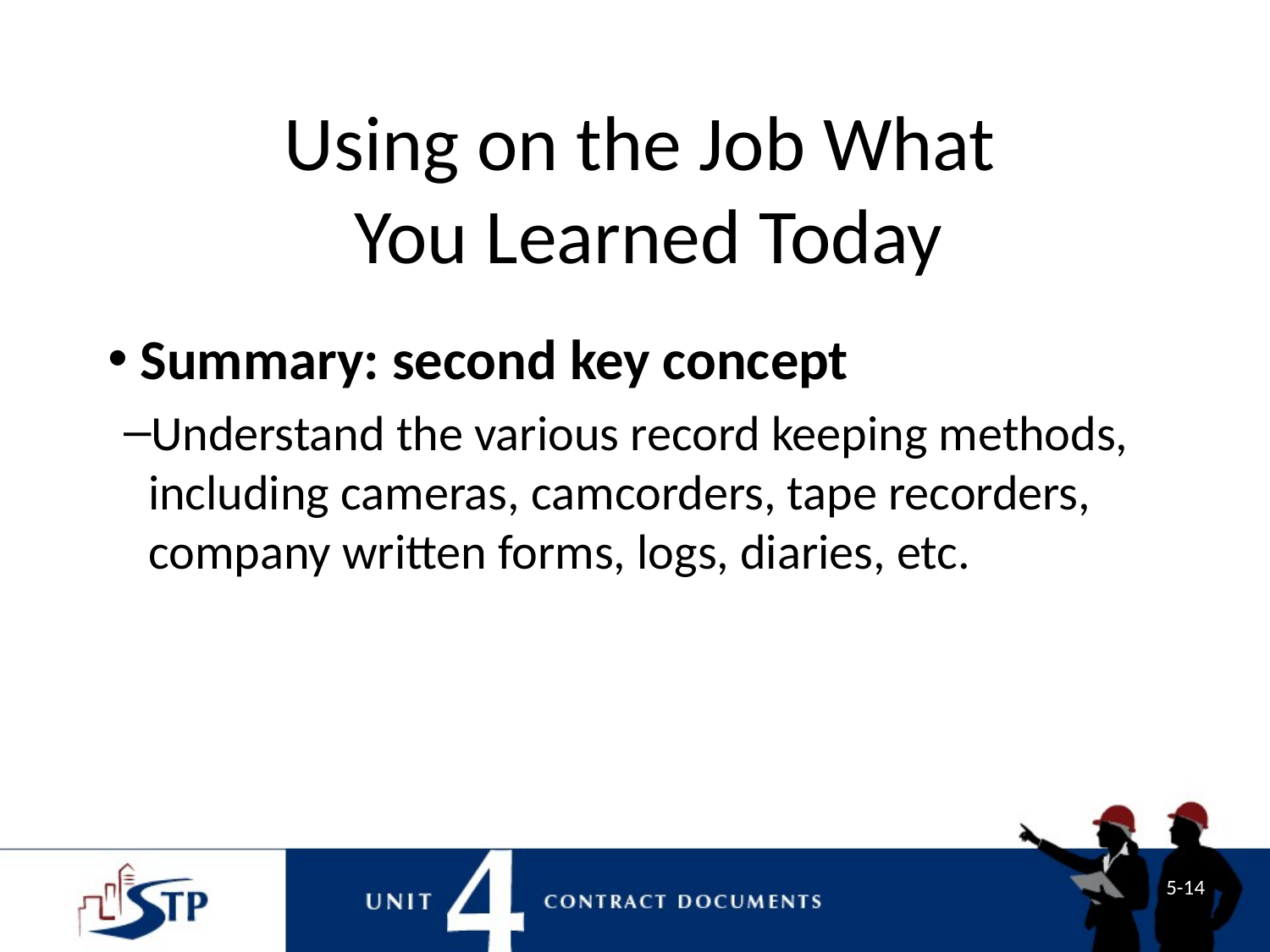

# Using on the Job What You Learned Today
 Summary: second key concept
Understand the various record keeping methods, including cameras, camcorders, tape recorders, company written forms, logs, diaries, etc.
5-14